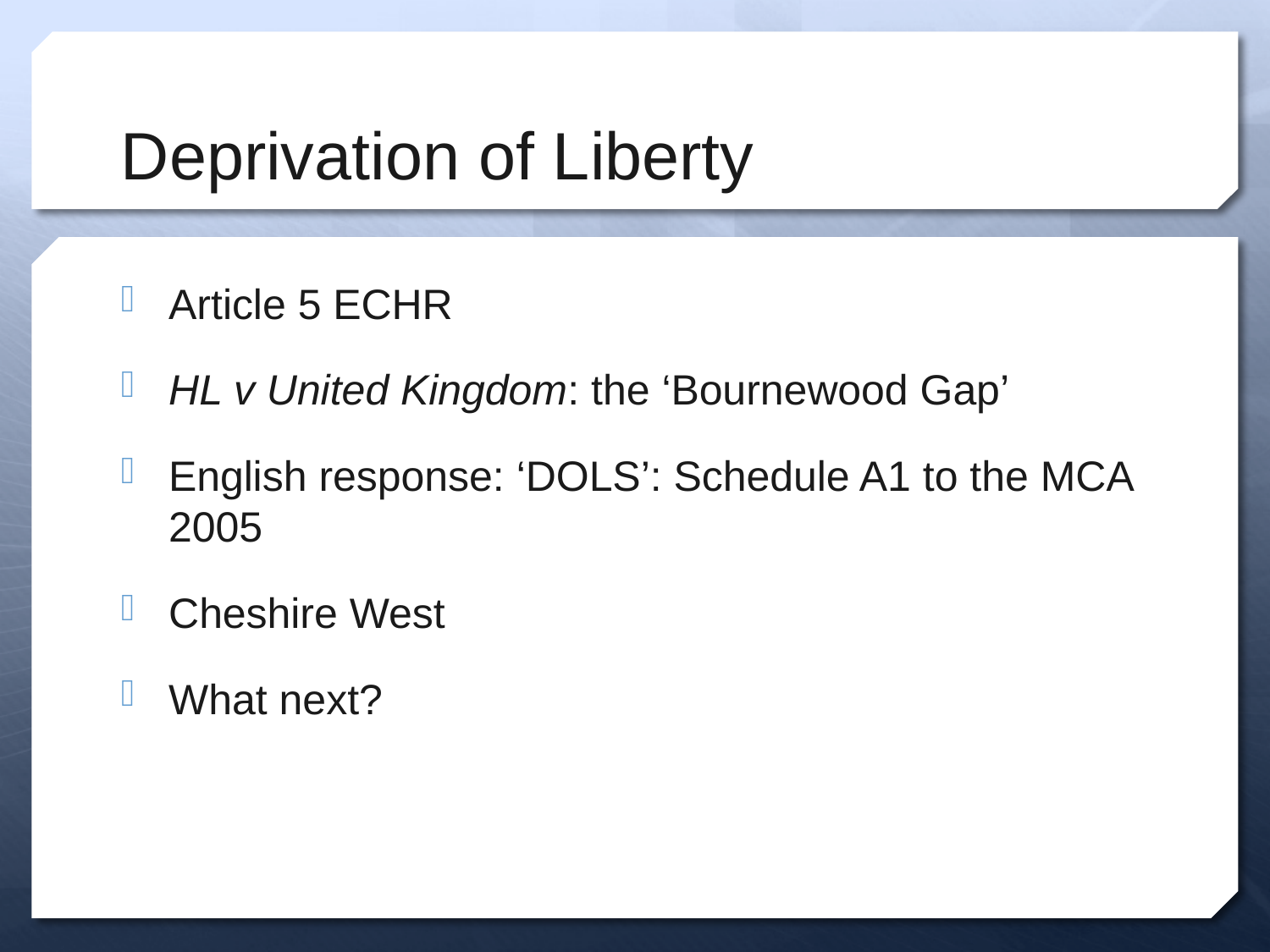

# Deprivation of Liberty
Article 5 ECHR
HL v United Kingdom: the ‘Bournewood Gap’
English response: ‘DOLS’: Schedule A1 to the MCA 2005
Cheshire West
What next?